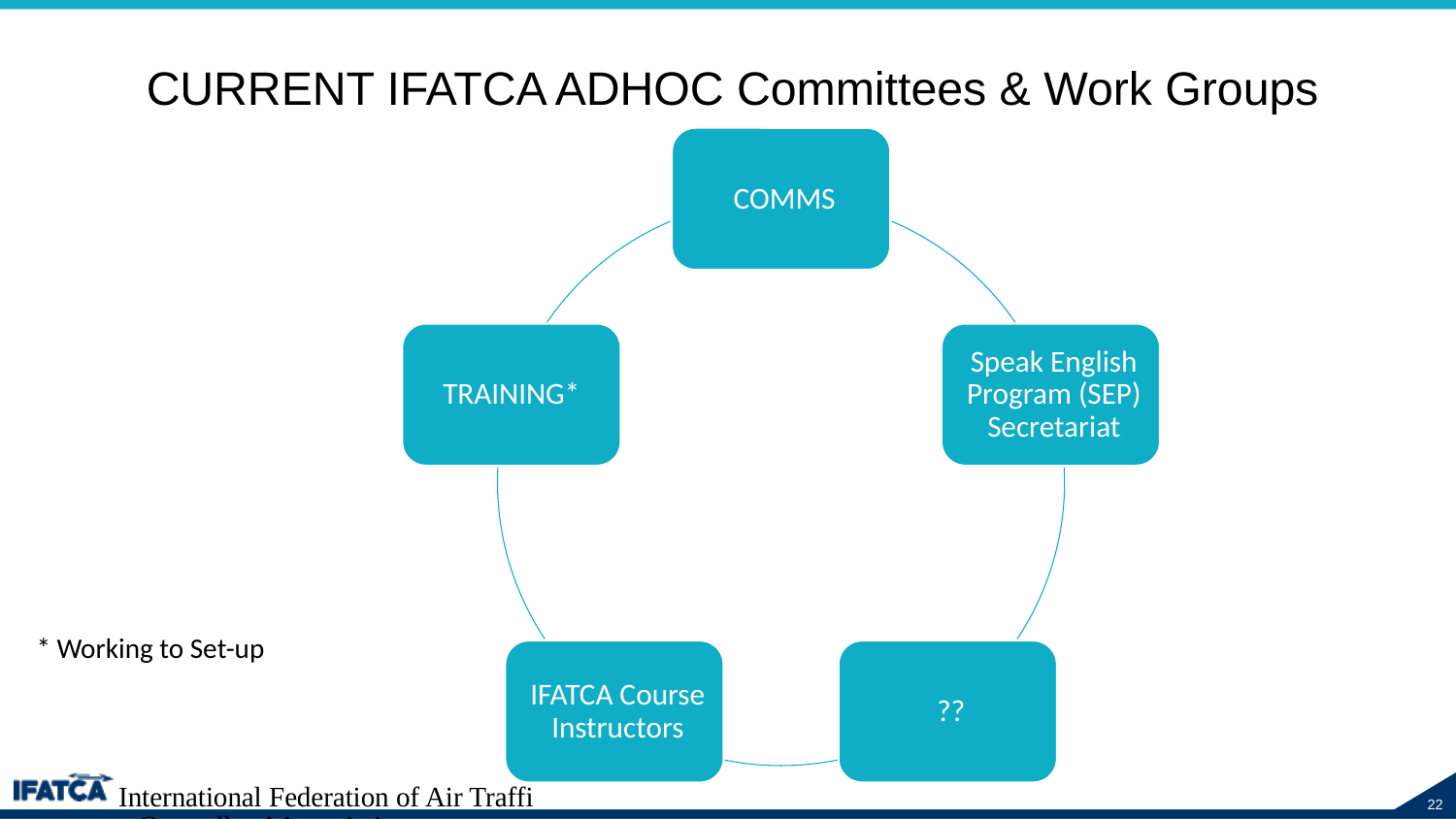

# CURRENT IFATCA ADHOC Committees & Work Groups
COMMS
Speak English Program (SEP) Secretariat
??
IFATCA Course Instructors
TRAINING*
* Working to Set-up
International Federation of Air Traffic Controllers’ Associations
22